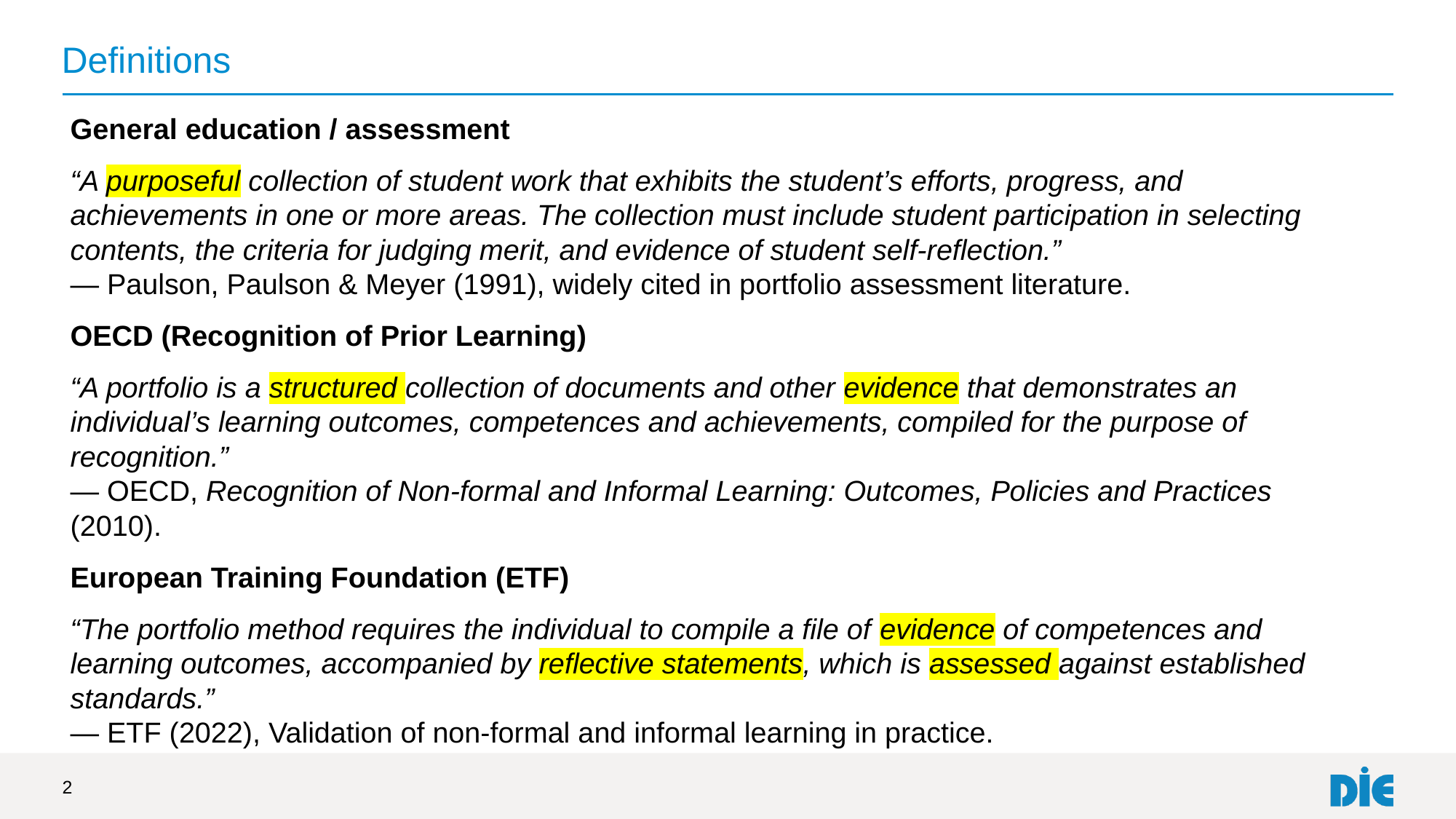

# Definitions
General education / assessment
“A purposeful collection of student work that exhibits the student’s efforts, progress, and achievements in one or more areas. The collection must include student participation in selecting contents, the criteria for judging merit, and evidence of student self-reflection.”
— Paulson, Paulson & Meyer (1991), widely cited in portfolio assessment literature.
OECD (Recognition of Prior Learning)
“A portfolio is a structured collection of documents and other evidence that demonstrates an individual’s learning outcomes, competences and achievements, compiled for the purpose of recognition.”
— OECD, Recognition of Non-formal and Informal Learning: Outcomes, Policies and Practices (2010).
European Training Foundation (ETF)
“The portfolio method requires the individual to compile a file of evidence of competences and learning outcomes, accompanied by reflective statements, which is assessed against established standards.”
— ETF (2022), Validation of non-formal and informal learning in practice.

2